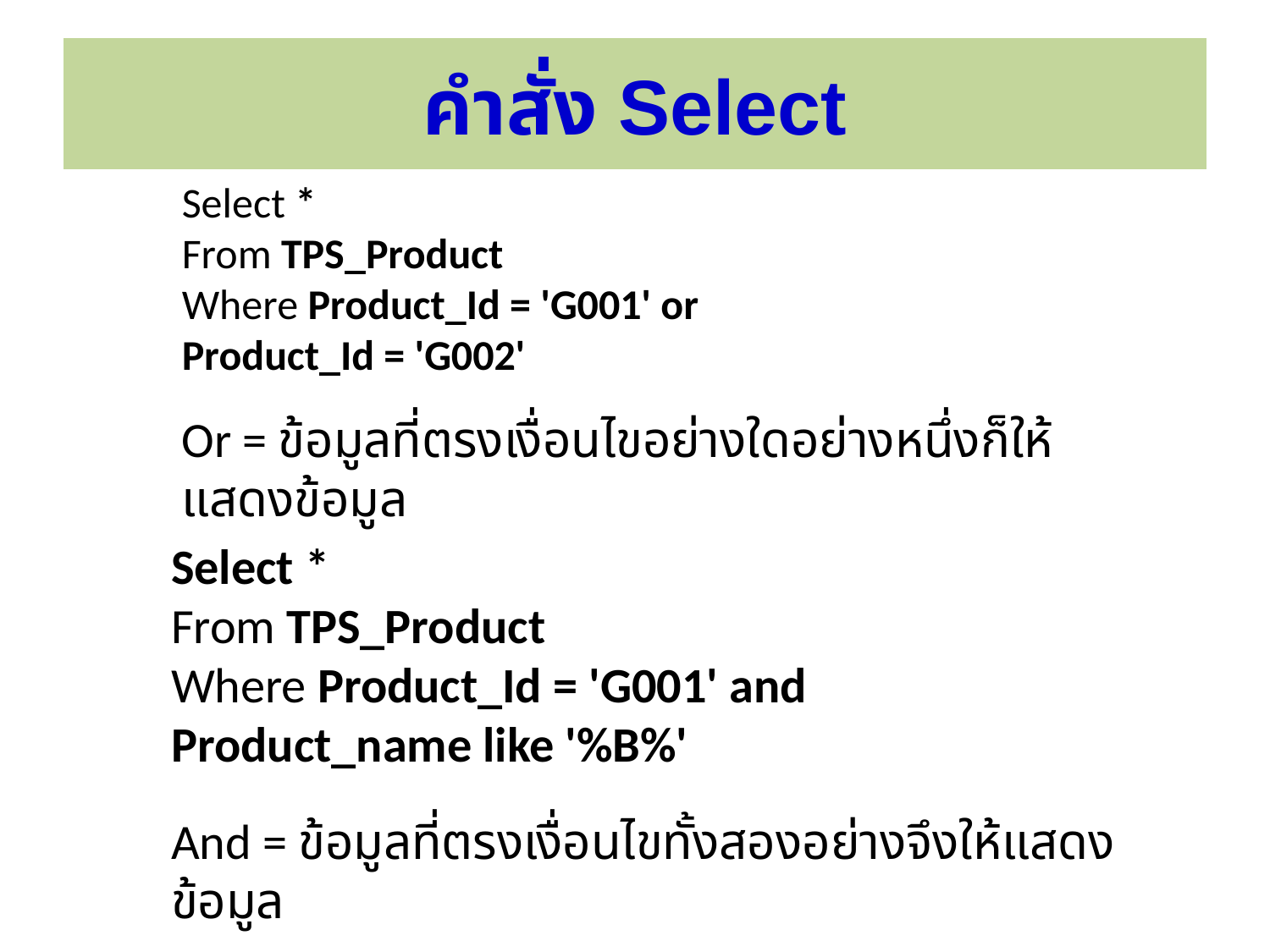

# คำสั่ง Select
Select *
From TPS_Product
Where Product_Id = 'G001' or Product_Id = 'G002'
Or = ข้อมูลที่ตรงเงื่อนไขอย่างใดอย่างหนึ่งก็ให้แสดงข้อมูล
Select *
From TPS_Product
Where Product_Id = 'G001' and Product_name like '%B%'
And = ข้อมูลที่ตรงเงื่อนไขทั้งสองอย่างจึงให้แสดงข้อมูล